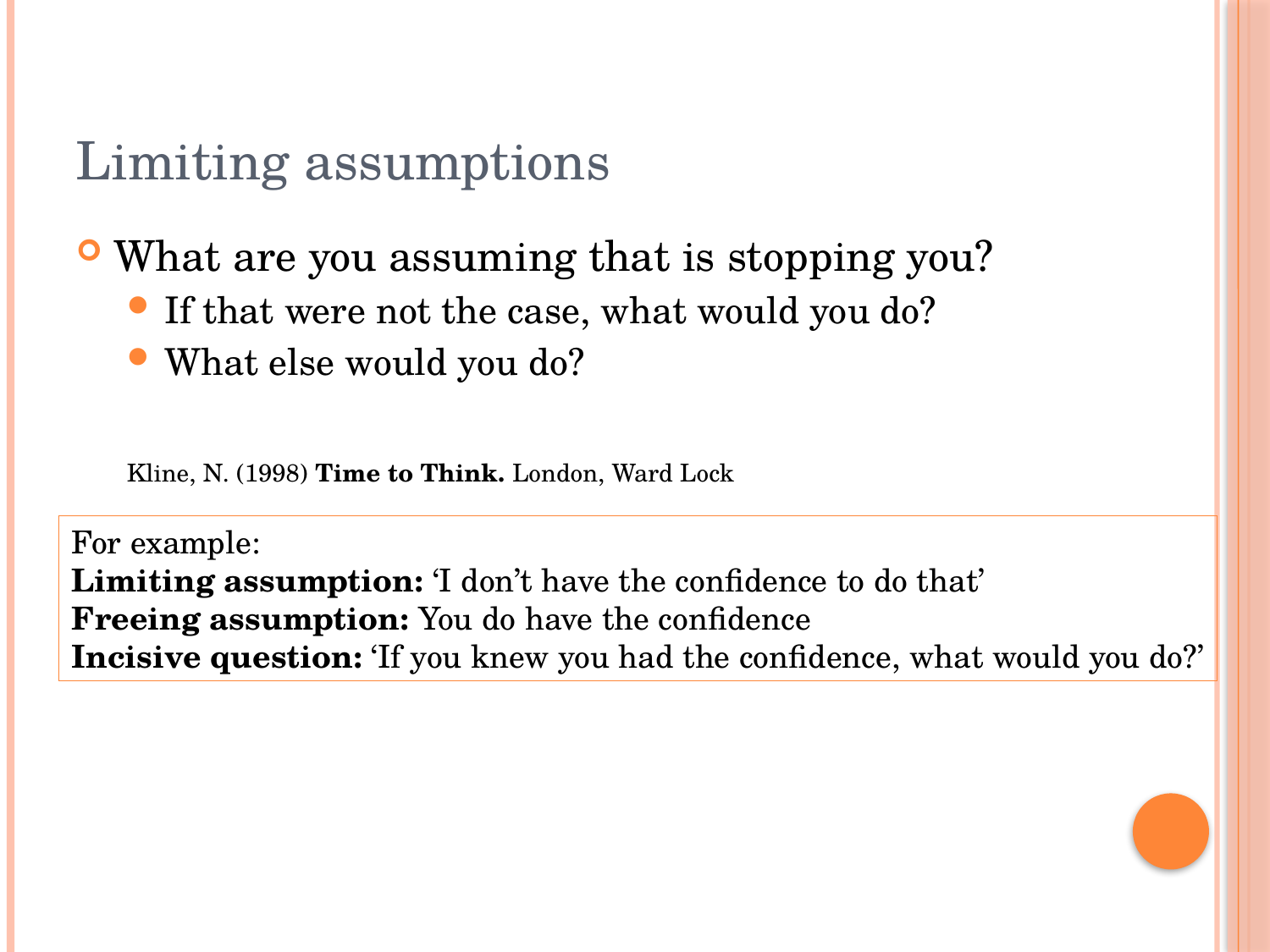

# Limiting assumptions
What are you assuming that is stopping you?
If that were not the case, what would you do?
What else would you do?

Kline, N. (1998) Time to Think. London, Ward Lock

For example:
Limiting assumption: ‘I don’t have the confidence to do that’
Freeing assumption: You do have the confidence
Incisive question: ‘If you knew you had the confidence, what would you do?’